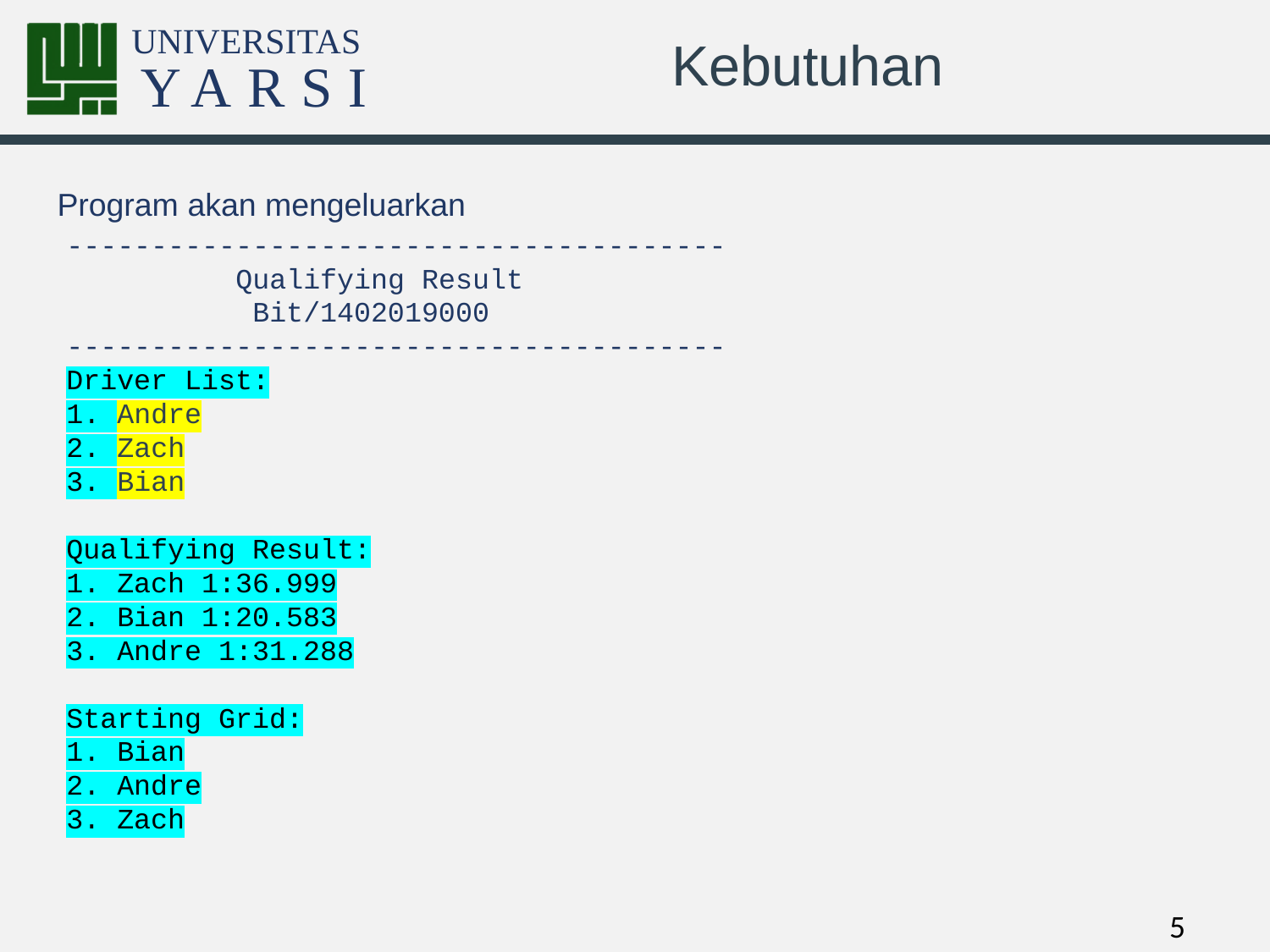

# Kebutuhan
Program akan mengeluarkan
---------------------------------------
          Qualifying Result
           Bit/1402019000
---------------------------------------
Driver List:
1. Andre
2. Zach
3. Bian

Qualifying Result:
1. Zach 1:36.999
2. Bian 1:20.583
3. Andre 1:31.288

Starting Grid:
1. Bian
2. Andre
3. Zach